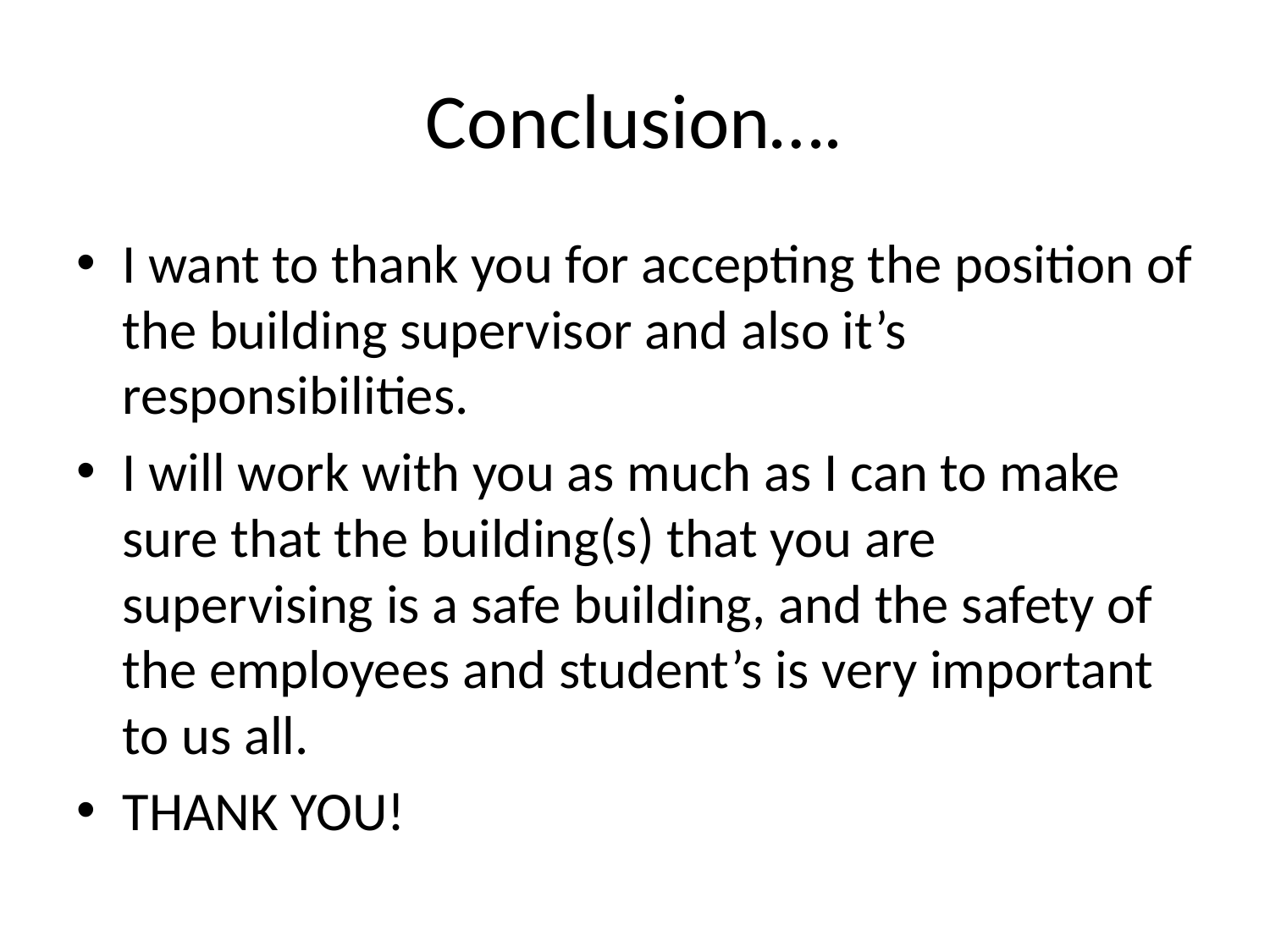

# Conclusion….
I want to thank you for accepting the position of the building supervisor and also it’s responsibilities.
I will work with you as much as I can to make sure that the building(s) that you are supervising is a safe building, and the safety of the employees and student’s is very important to us all.
THANK YOU!